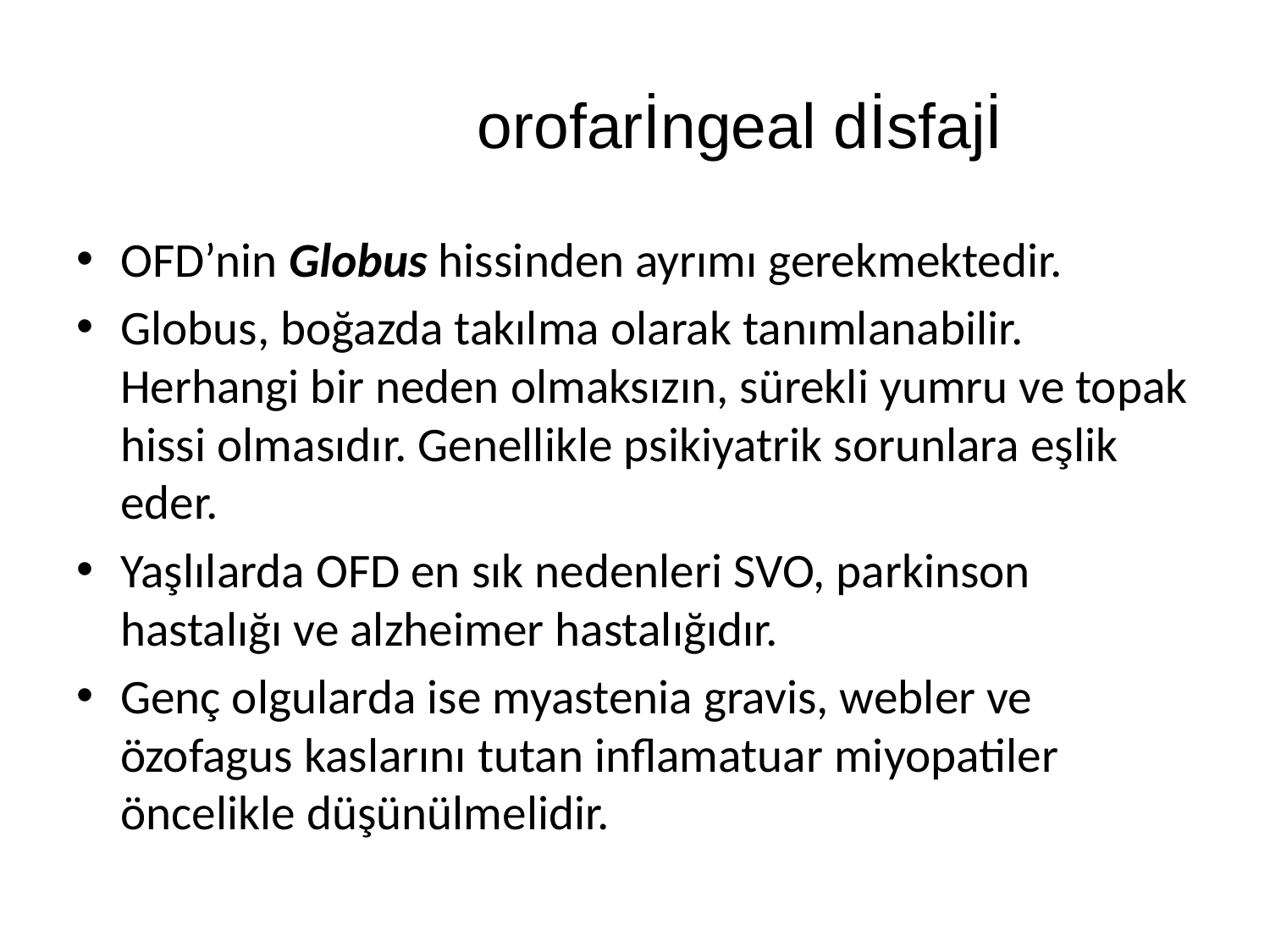

# orofarİngeal dİsfajİ
OFD’nin Globus hissinden ayrımı gerekmektedir.
Globus, boğazda takılma olarak tanımlanabilir. Herhangi bir neden olmaksızın, sürekli yumru ve topak hissi olmasıdır. Genellikle psikiyatrik sorunlara eşlik eder.
Yaşlılarda OFD en sık nedenleri SVO, parkinson hastalığı ve alzheimer hastalığıdır.
Genç olgularda ise myastenia gravis, webler ve özofagus kaslarını tutan inflamatuar miyopatiler öncelikle düşünülmelidir.